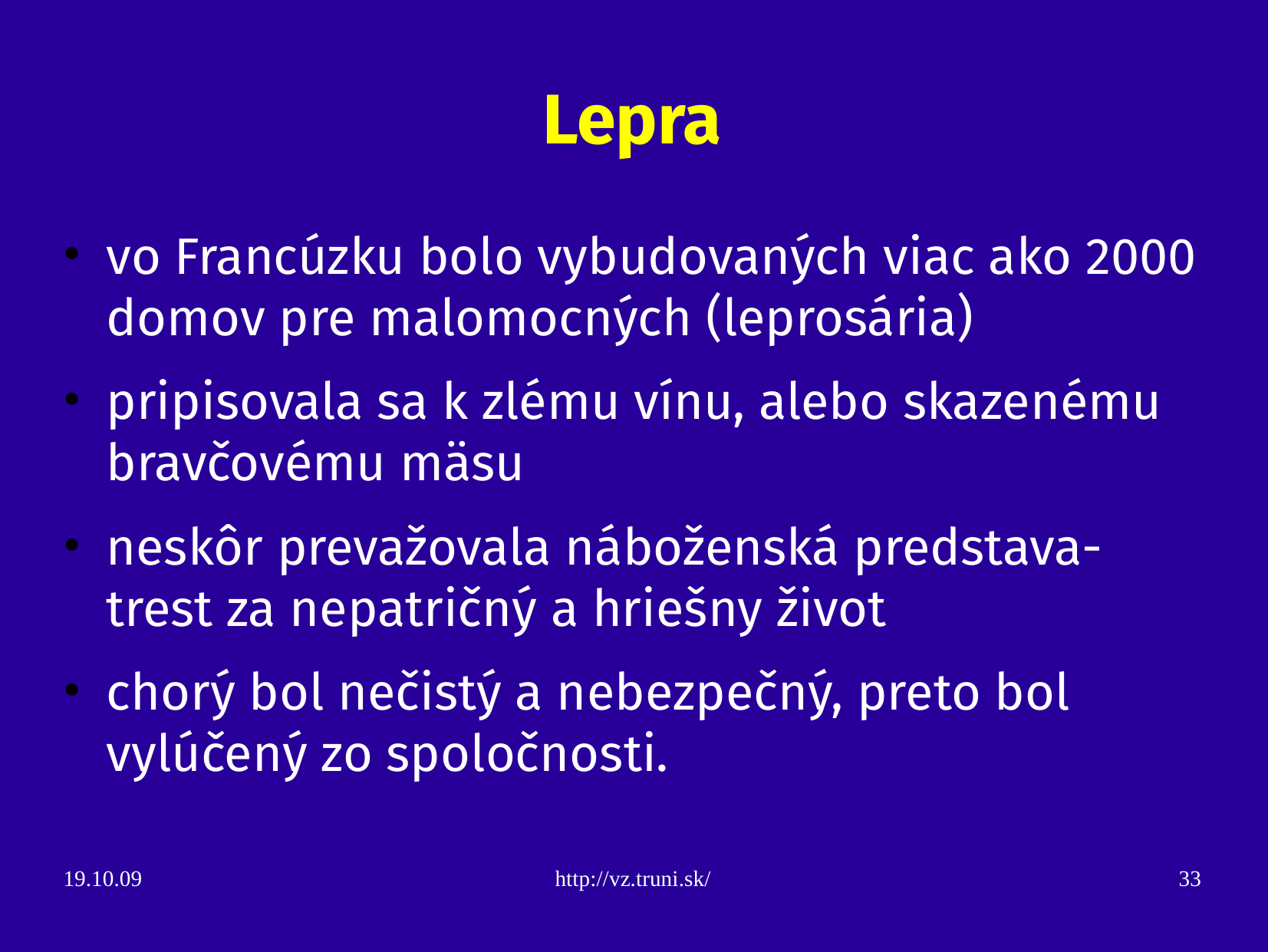

Lepra
vo Francúzku bolo vybudovaných viac ako 2000 domov pre malomocných (leprosária)
pripisovala sa k zlému vínu, alebo skazenému bravčovému mäsu
neskôr prevažovala náboženská predstava- trest za nepatričný a hriešny život
chorý bol nečistý a nebezpečný, preto bol vylúčený zo spoločnosti.

19.10.09
http://vz.truni.sk/
33